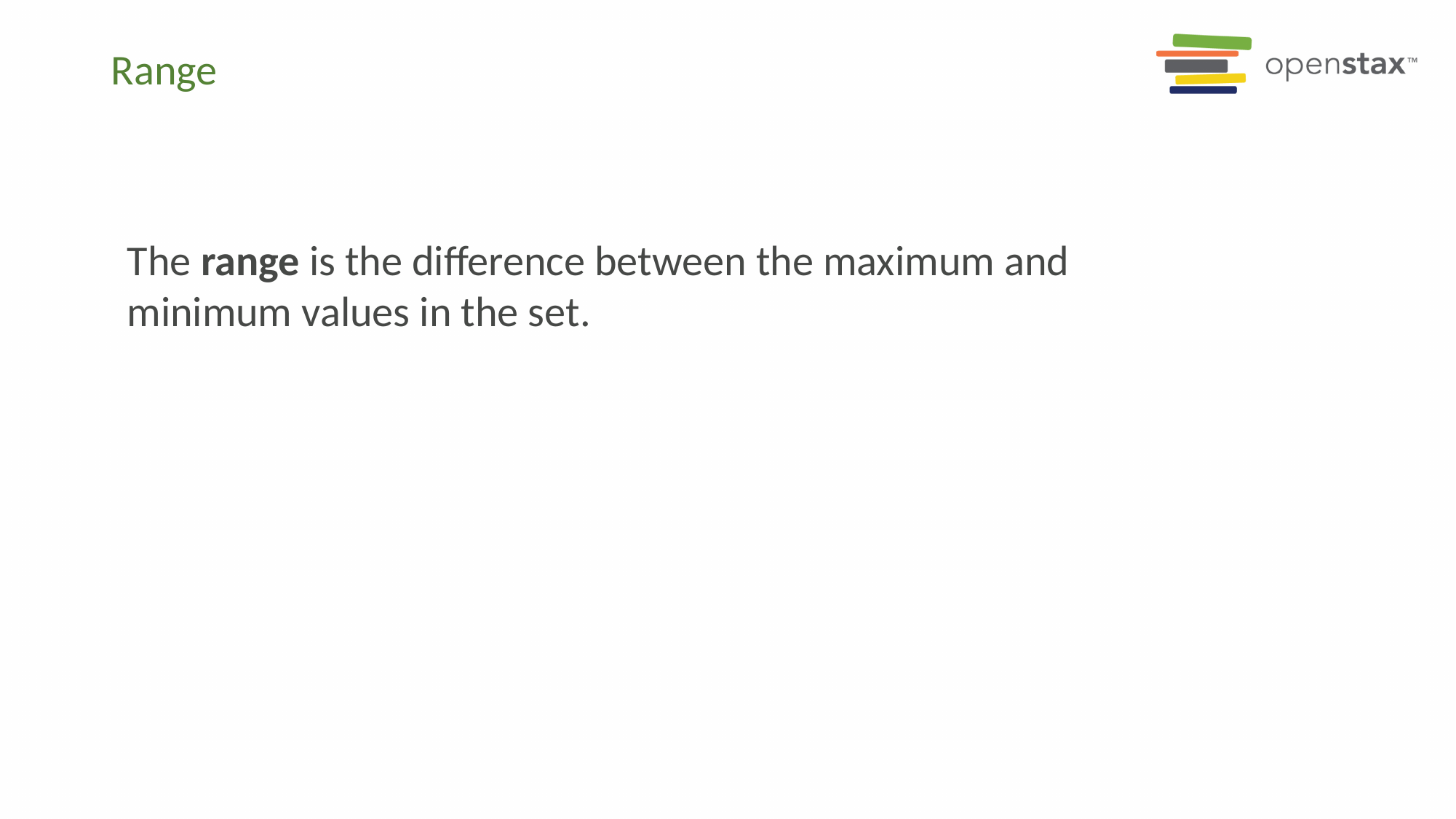

# Range
The range is the difference between the maximum and minimum values in the set.